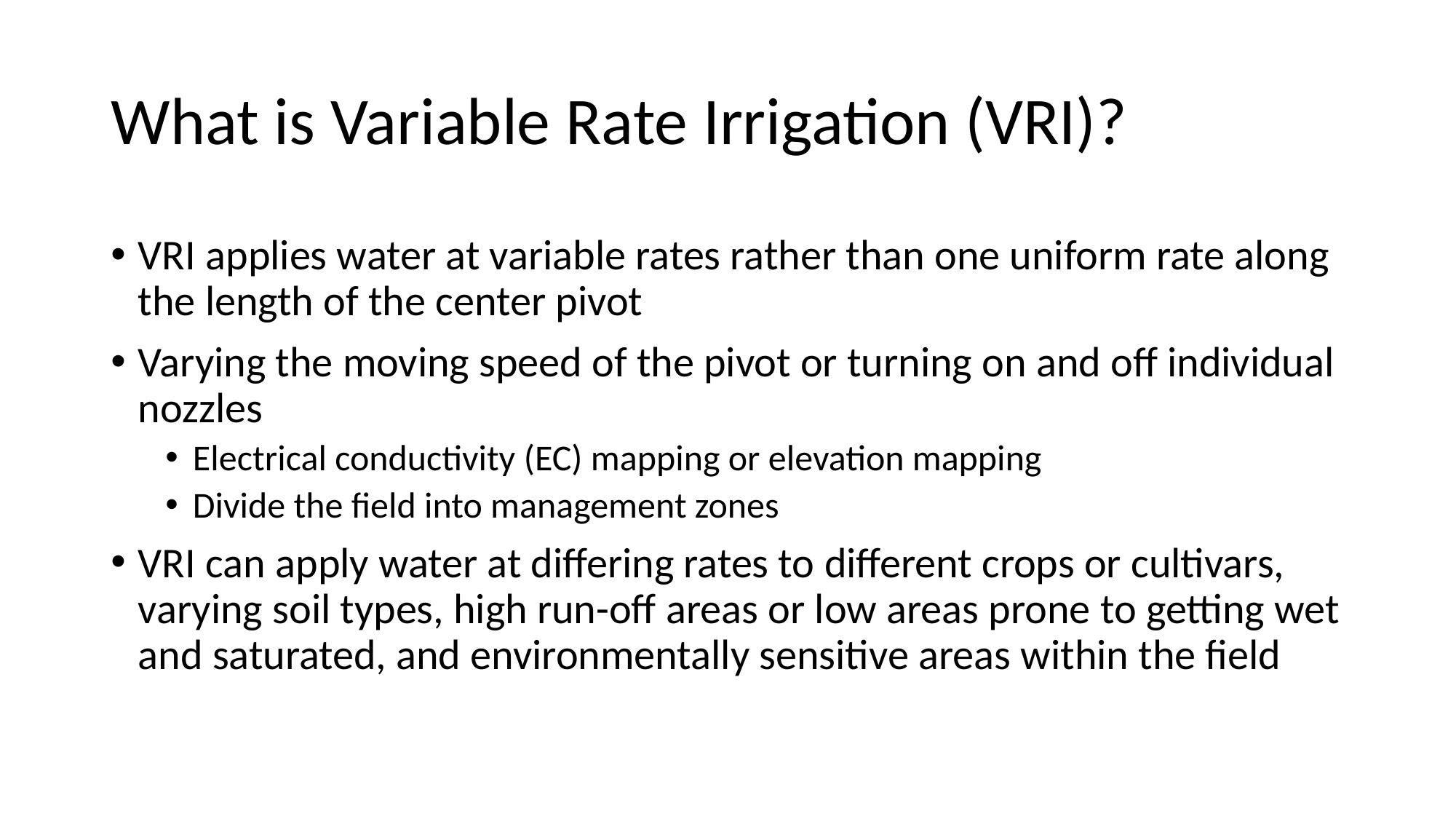

# What is Variable Rate Irrigation (VRI)?
VRI applies water at variable rates rather than one uniform rate along the length of the center pivot
Varying the moving speed of the pivot or turning on and off individual nozzles
Electrical conductivity (EC) mapping or elevation mapping
Divide the field into management zones
VRI can apply water at differing rates to different crops or cultivars, varying soil types, high run-off areas or low areas prone to getting wet and saturated, and environmentally sensitive areas within the field